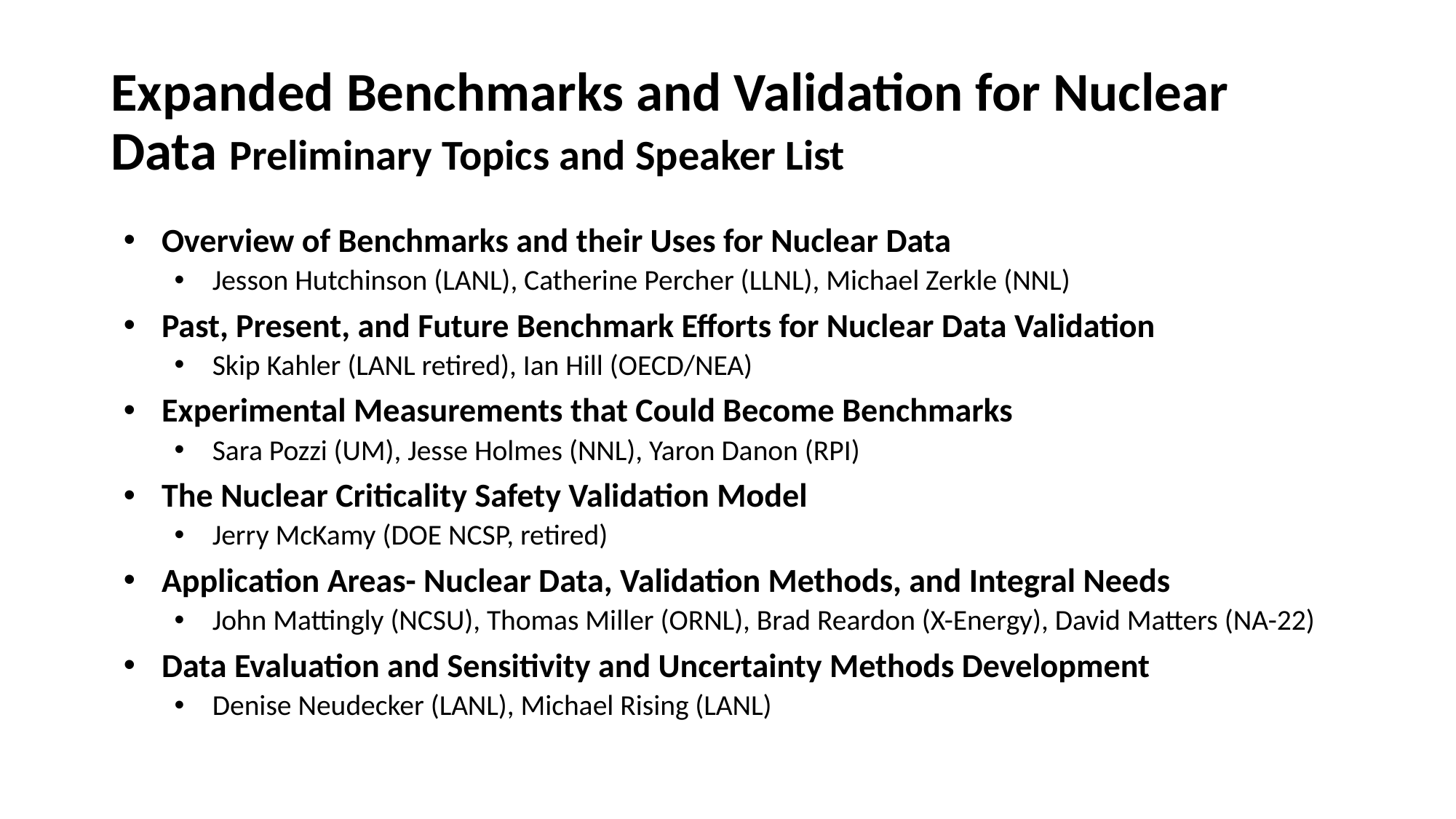

# Expanded Benchmarks and Validation for Nuclear Data Preliminary Topics and Speaker List
Overview of Benchmarks and their Uses for Nuclear Data
Jesson Hutchinson (LANL), Catherine Percher (LLNL), Michael Zerkle (NNL)
Past, Present, and Future Benchmark Efforts for Nuclear Data Validation
Skip Kahler (LANL retired), Ian Hill (OECD/NEA)
Experimental Measurements that Could Become Benchmarks
Sara Pozzi (UM), Jesse Holmes (NNL), Yaron Danon (RPI)
The Nuclear Criticality Safety Validation Model
Jerry McKamy (DOE NCSP, retired)
Application Areas- Nuclear Data, Validation Methods, and Integral Needs
John Mattingly (NCSU), Thomas Miller (ORNL), Brad Reardon (X-Energy), David Matters (NA-22)
Data Evaluation and Sensitivity and Uncertainty Methods Development
Denise Neudecker (LANL), Michael Rising (LANL)